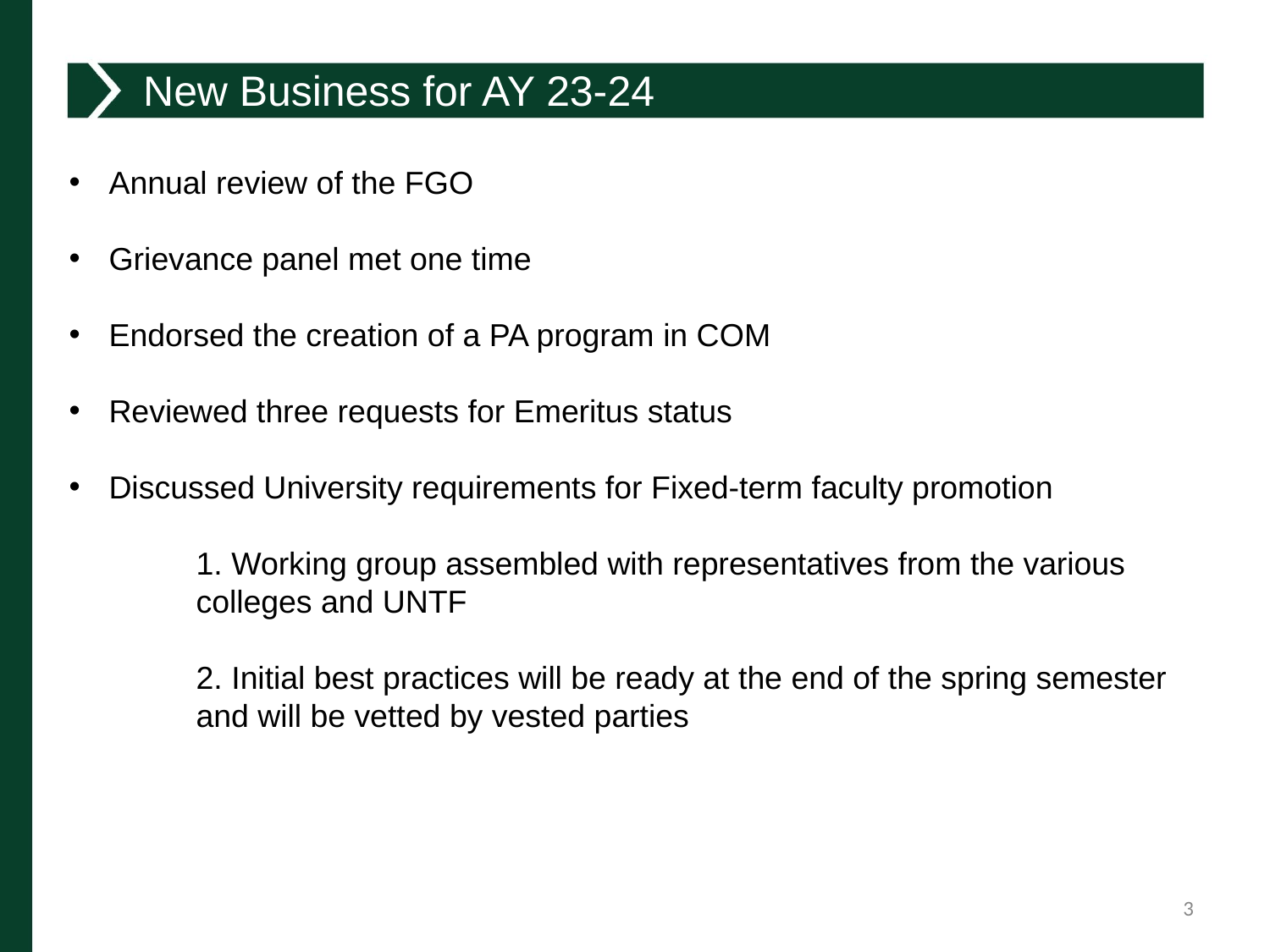

New Business for AY 23-24
Annual review of the FGO

Grievance panel met one time

Endorsed the creation of a PA program in COM

Reviewed three requests for Emeritus status

Discussed University requirements for Fixed-term faculty promotion

	1. Working group assembled with representatives from the various 	colleges and UNTF

	2. Initial best practices will be ready at the end of the spring semester 	and will be vetted by vested parties
3